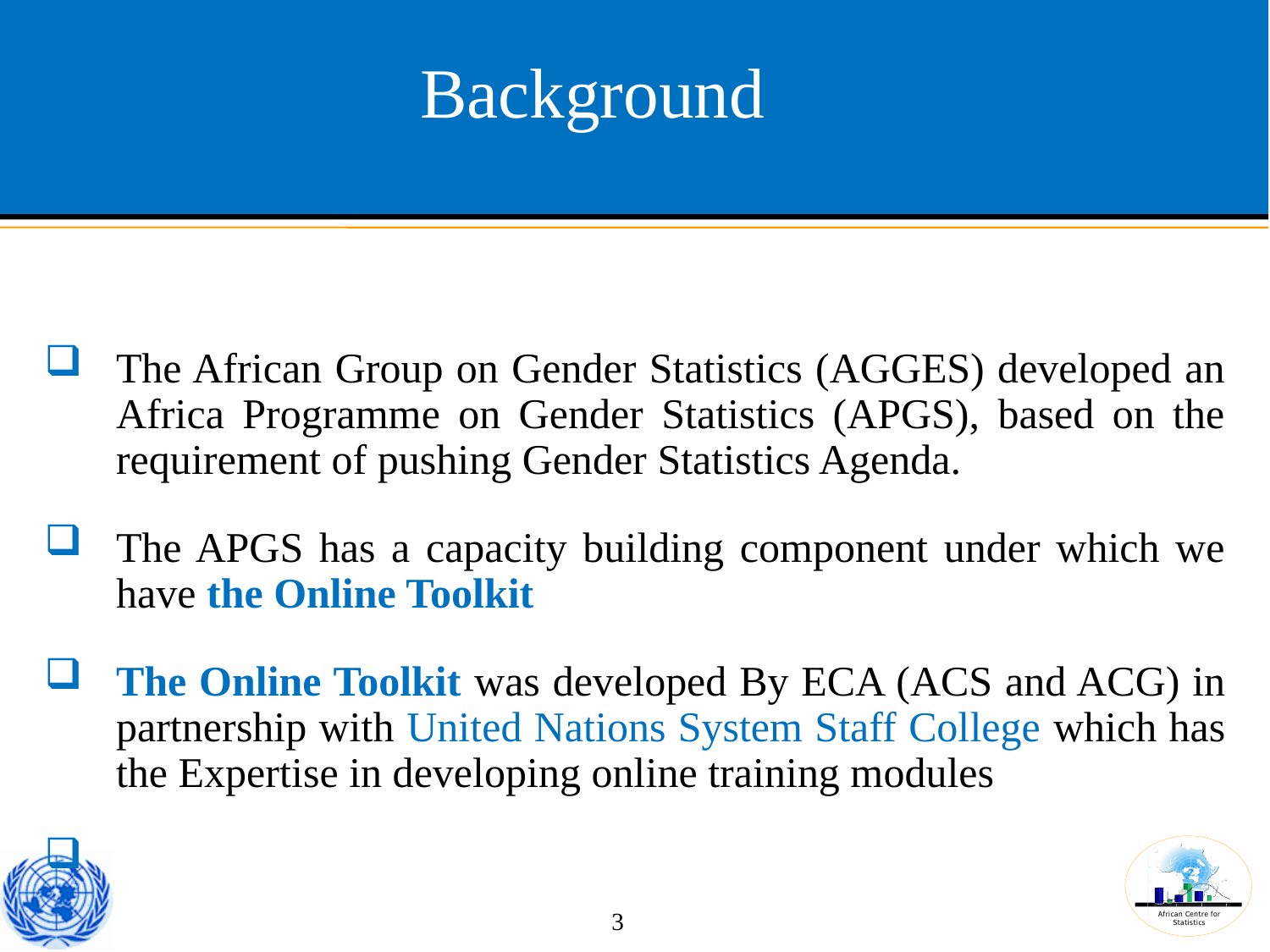

Background

The African Group on Gender Statistics (AGGES) developed an Africa Programme on Gender Statistics (APGS), based on the requirement of pushing Gender Statistics Agenda.
The APGS has a capacity building component under which we have the Online Toolkit
The Online Toolkit was developed By ECA (ACS and ACG) in partnership with United Nations System Staff College which has the Expertise in developing online training modules

 3